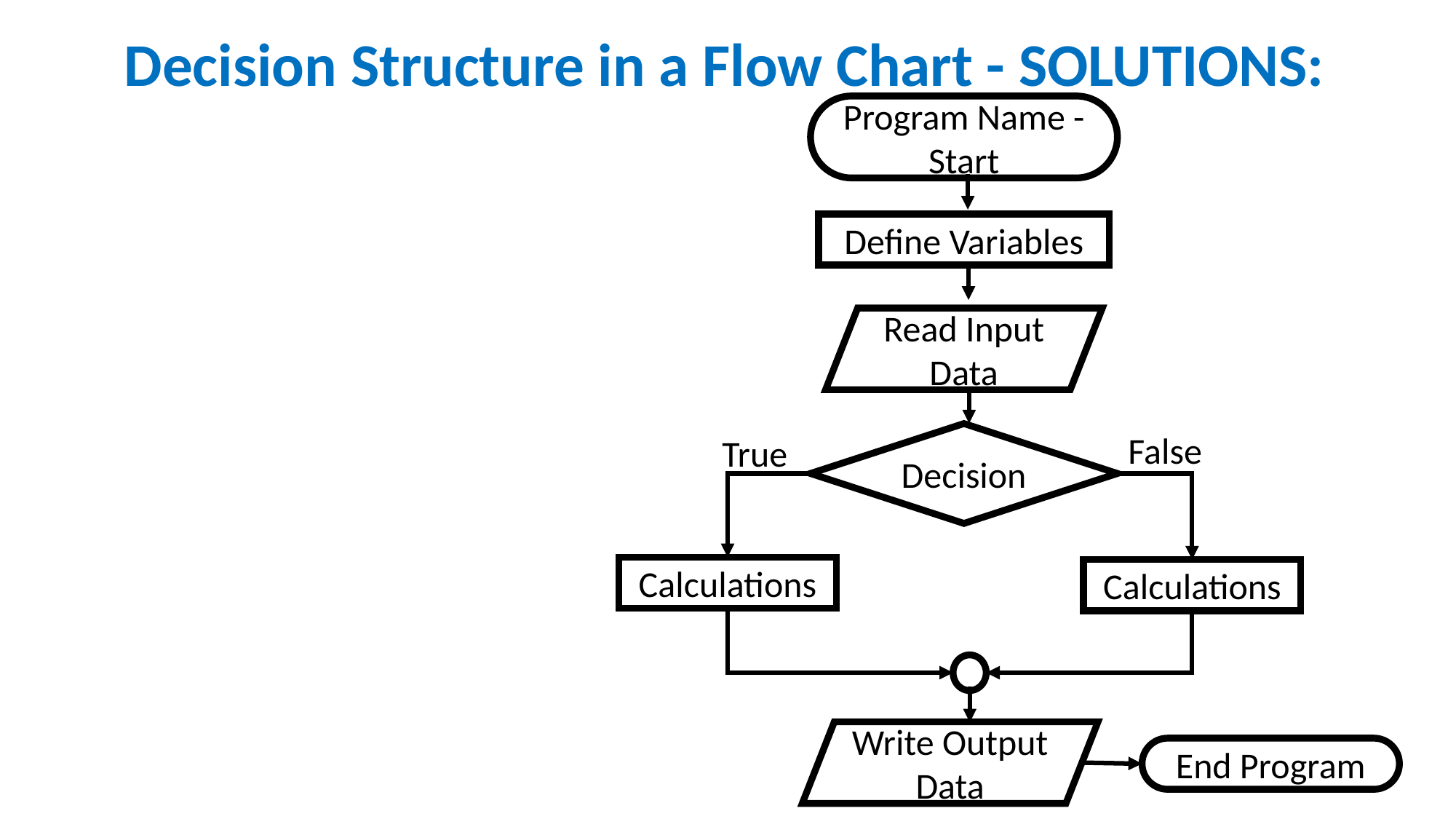

# Decision Structure in a Flow Chart - SOLUTIONS:
Program Name - Start
Define Variables
Read Input Data
False
Decision
True
Calculations
Calculations

Write Output Data
End Program